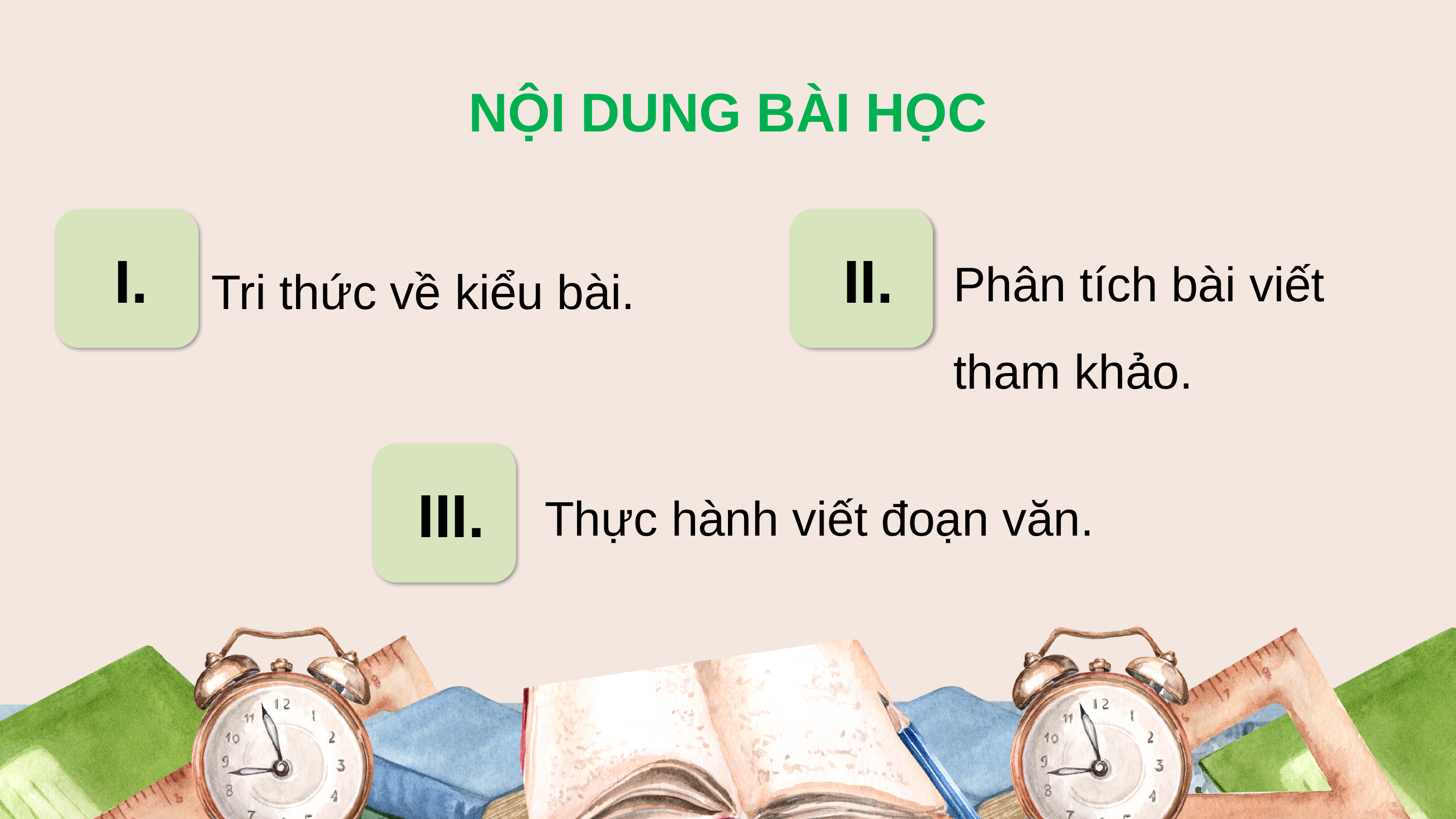

NỘI DUNG BÀI HỌC

I.
Tri thức về kiểu bài.

Phân tích bài viết tham khảo.
II.

III.
Thực hành viết đoạn văn.